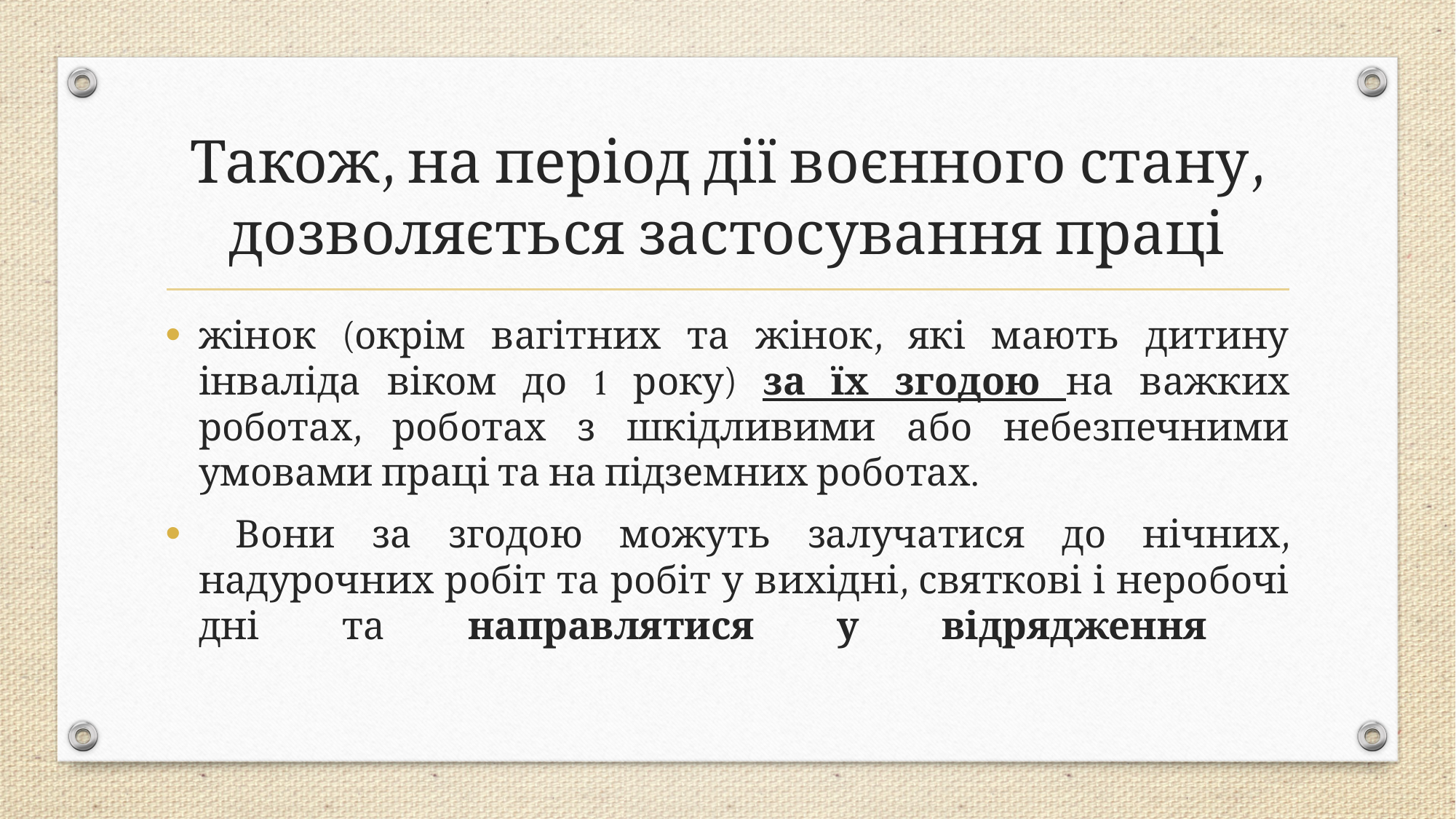

# Також, на період дії воєнного стану, дозволяється застосування праці
жінок (окрім вагітних та жінок, які мають дитину інваліда віком до 1 року) за їх згодою на важких роботах, роботах з шкідливими або небезпечними умовами праці та на підземних роботах.
 Вони за згодою можуть залучатися до нічних, надурочних робіт та робіт у вихідні, святкові і неробочі дні та направлятися у відрядження